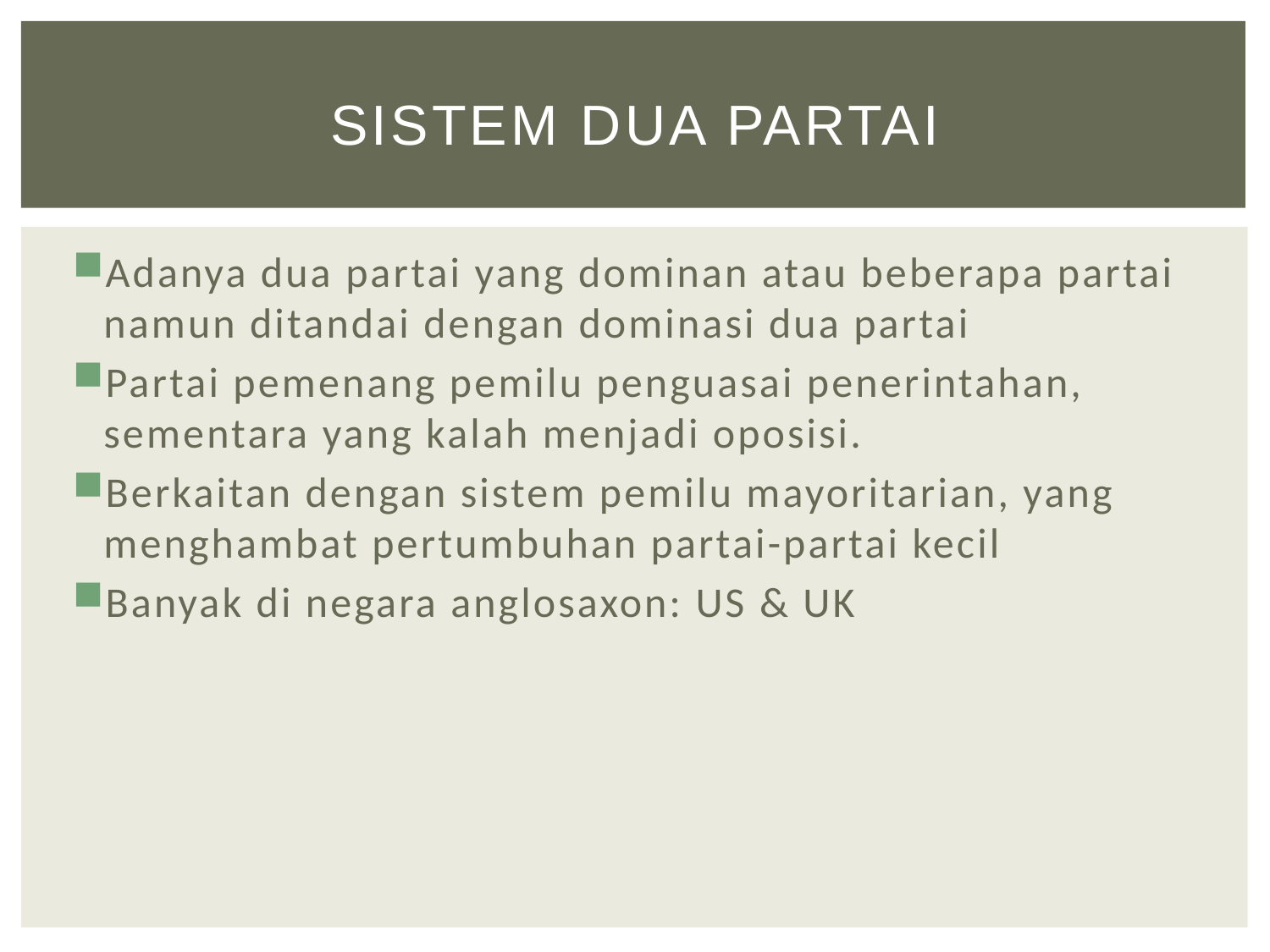

# Sistem Dua partai
Adanya dua partai yang dominan atau beberapa partai namun ditandai dengan dominasi dua partai
Partai pemenang pemilu penguasai penerintahan, sementara yang kalah menjadi oposisi.
Berkaitan dengan sistem pemilu mayoritarian, yang menghambat pertumbuhan partai-partai kecil
Banyak di negara anglosaxon: US & UK